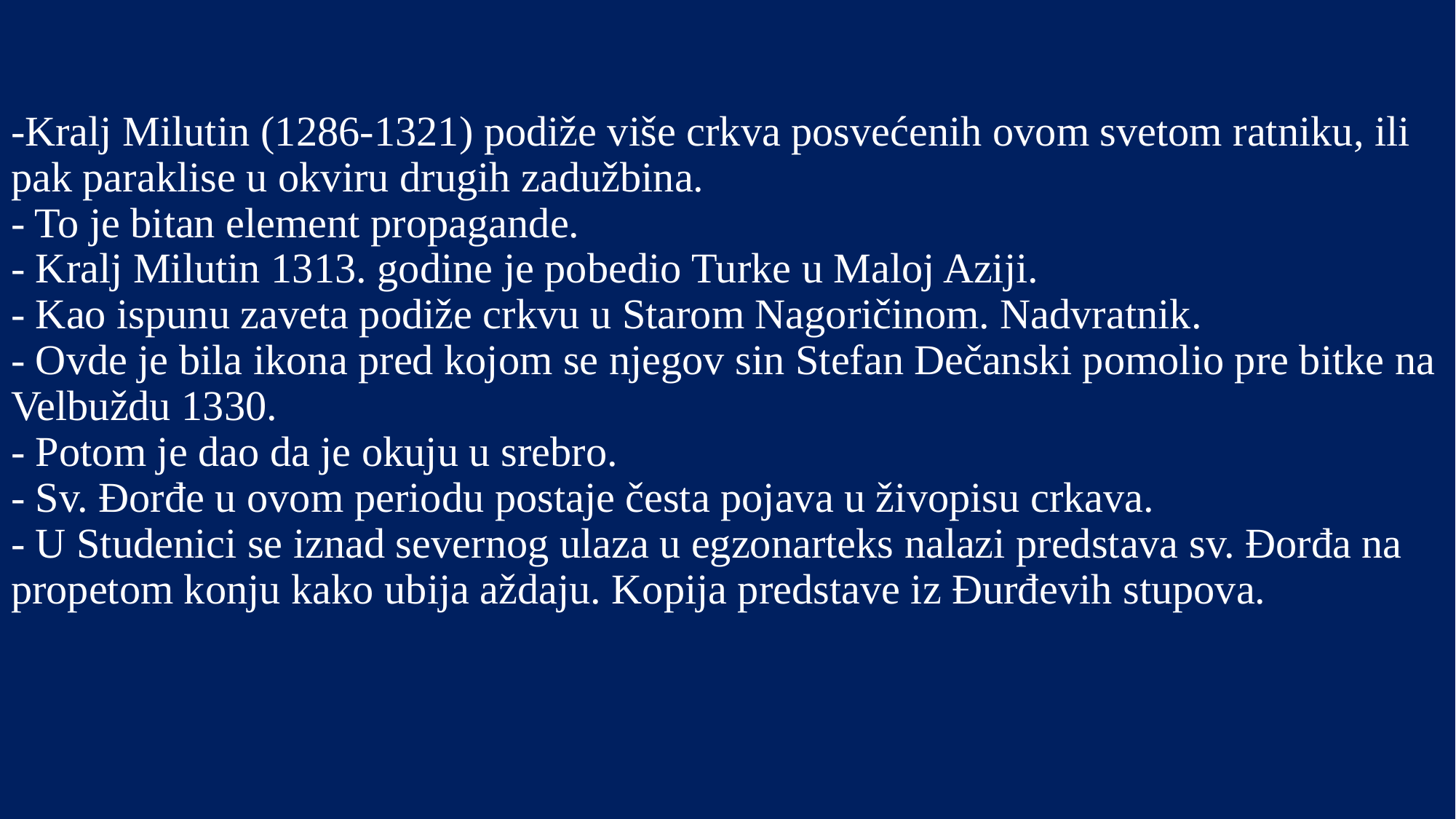

# -Kralj Milutin (1286-1321) podiže više crkva posvećenih ovom svetom ratniku, ili pak paraklise u okviru drugih zadužbina. - To je bitan element propagande. - Kralj Milutin 1313. godine je pobedio Turke u Maloj Aziji. - Kao ispunu zaveta podiže crkvu u Starom Nagoričinom. Nadvratnik. - Ovde je bila ikona pred kojom se njegov sin Stefan Dečanski pomolio pre bitke na Velbuždu 1330. - Potom je dao da je okuju u srebro. - Sv. Đorđe u ovom periodu postaje česta pojava u živopisu crkava. - U Studenici se iznad severnog ulaza u egzonarteks nalazi predstava sv. Đorđa na propetom konju kako ubija aždaju. Kopija predstave iz Đurđevih stupova.